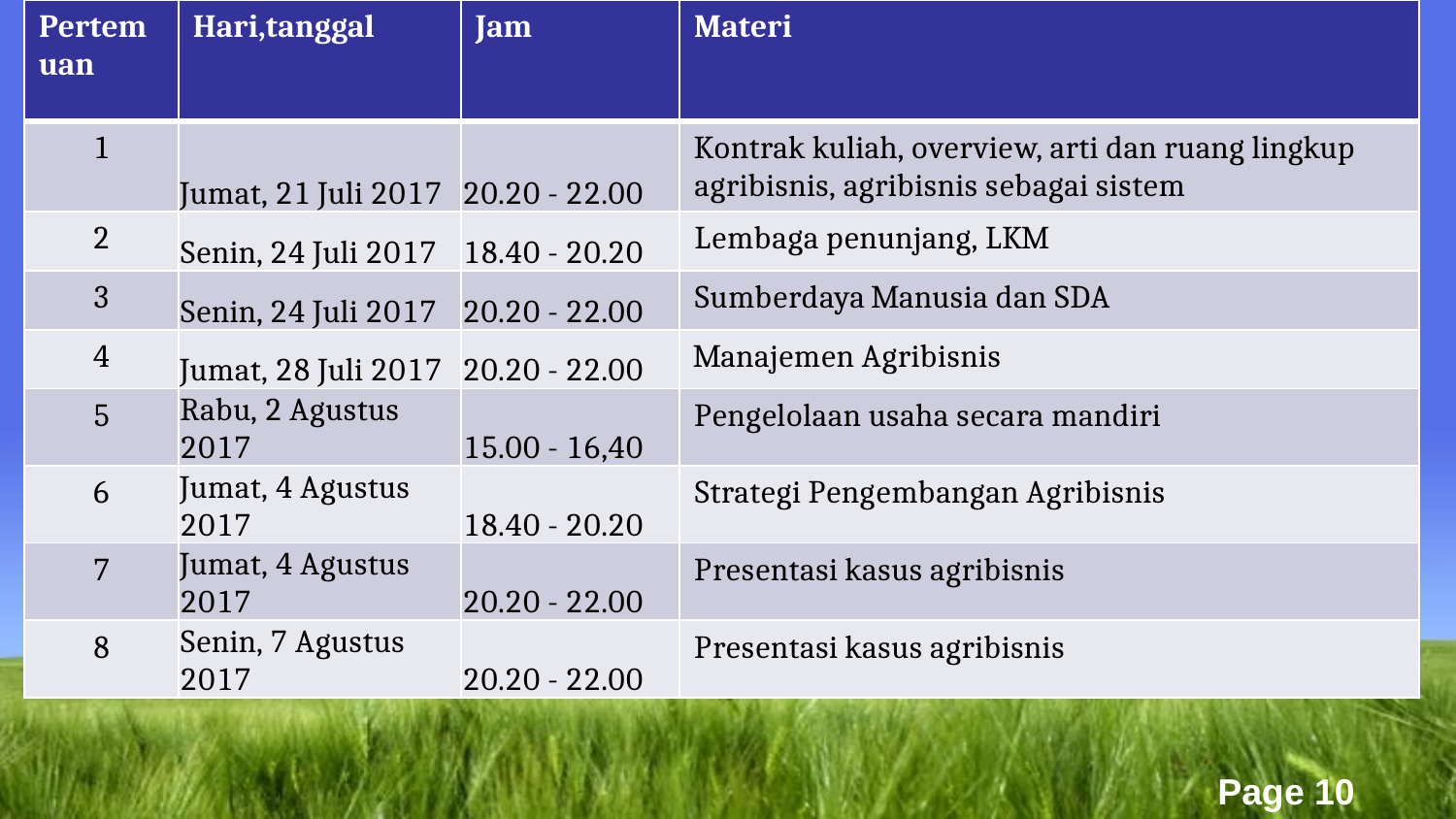

| Pertemuan | Hari,tanggal | Jam | Materi |
| --- | --- | --- | --- |
| 1 | Jumat, 21 Juli 2017 | 20.20 - 22.00 | Kontrak kuliah, overview, arti dan ruang lingkup agribisnis, agribisnis sebagai sistem |
| 2 | Senin, 24 Juli 2017 | 18.40 - 20.20 | Lembaga penunjang, LKM |
| 3 | Senin, 24 Juli 2017 | 20.20 - 22.00 | Sumberdaya Manusia dan SDA |
| 4 | Jumat, 28 Juli 2017 | 20.20 - 22.00 | Manajemen Agribisnis |
| 5 | Rabu, 2 Agustus 2017 | 15.00 - 16,40 | Pengelolaan usaha secara mandiri |
| 6 | Jumat, 4 Agustus 2017 | 18.40 - 20.20 | Strategi Pengembangan Agribisnis |
| 7 | Jumat, 4 Agustus 2017 | 20.20 - 22.00 | Presentasi kasus agribisnis |
| 8 | Senin, 7 Agustus 2017 | 20.20 - 22.00 | Presentasi kasus agribisnis |